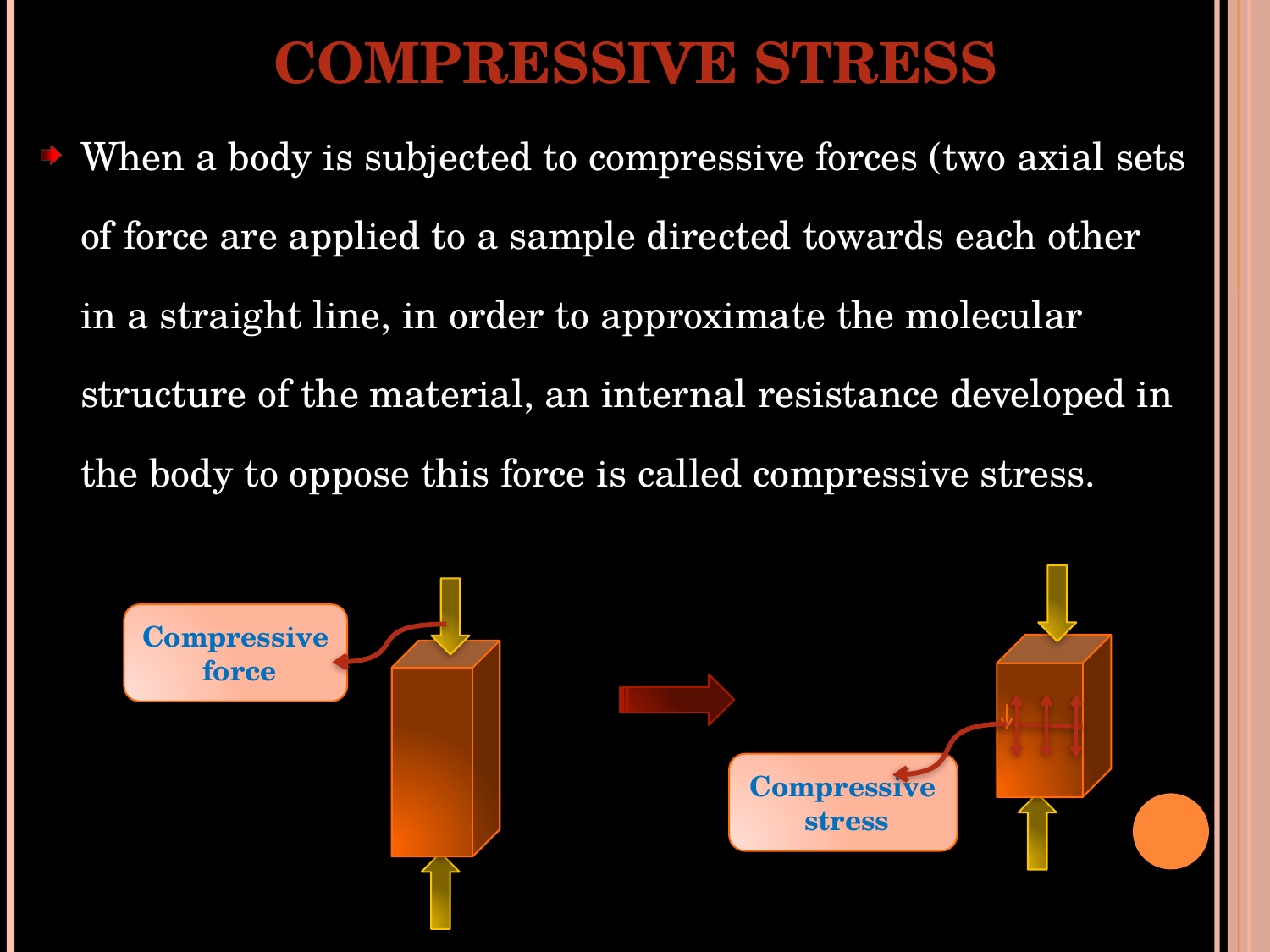

COMPRESSIVE STRESS
When a body is subjected to compressive forces (two axial sets of force are applied to a sample directed towards each other in a straight line, in order to approximate the molecular structure of the material, an internal resistance developed in the body to oppose this force is called compressive stress.

Compressive  stress
Compressive  force